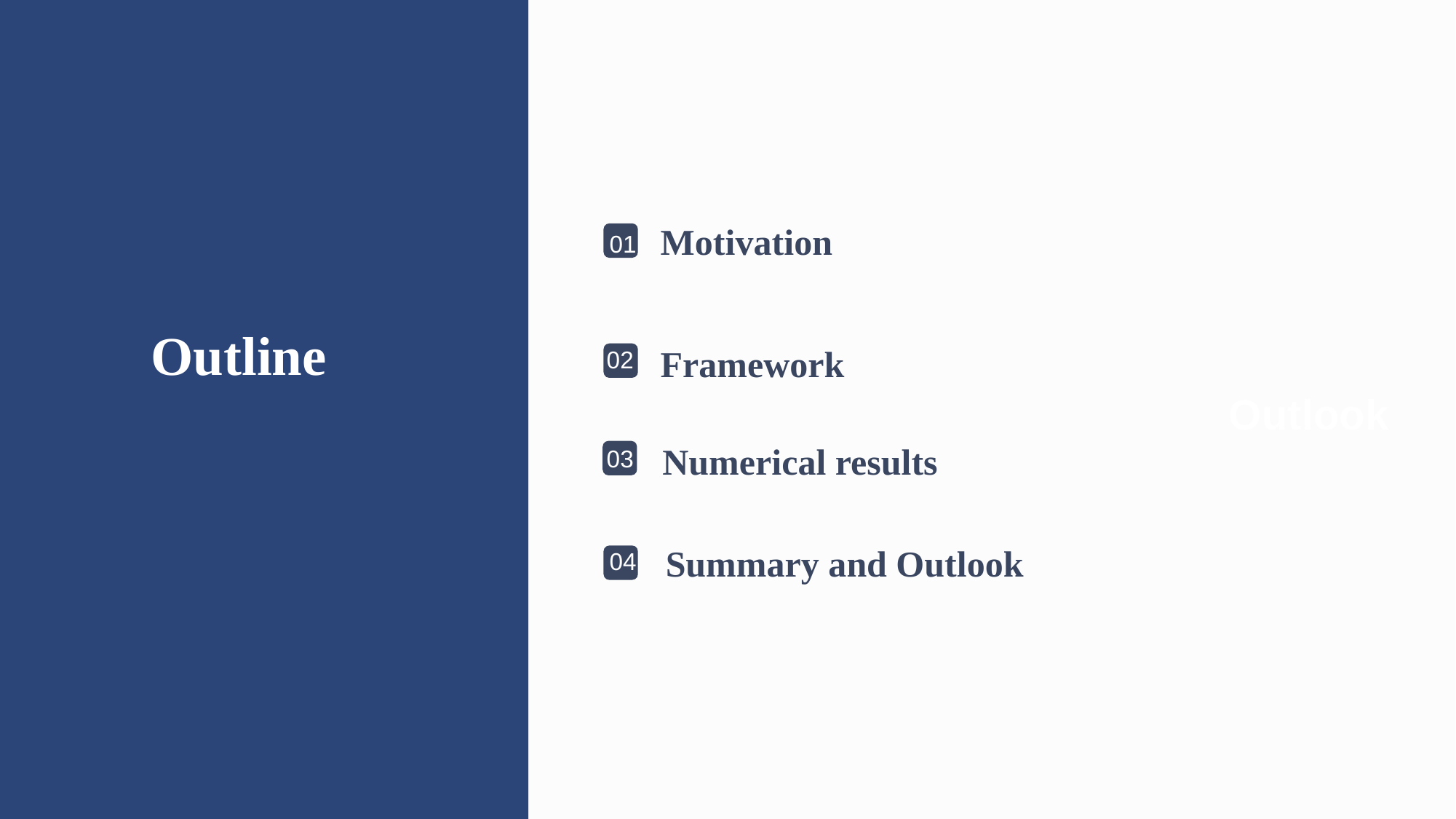

Motivation

01
Outline
Framework

02
Outlook
Numerical results

03
Summary and Outlook

04